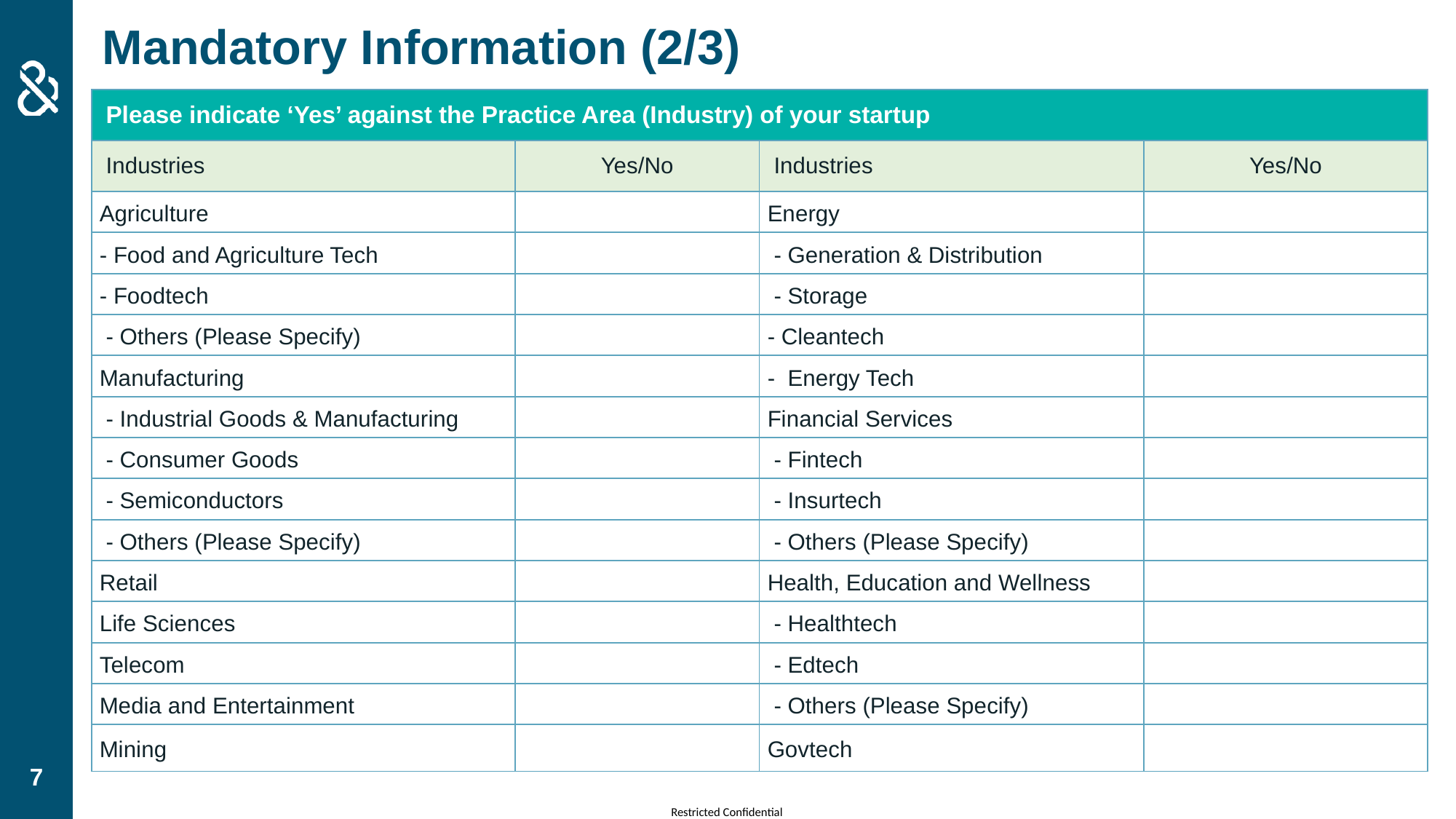

Mandatory Information (2/3)
| Please indicate ‘Yes’ against the Practice Area (Industry) of your startup |  | Company Details |  |
| --- | --- | --- | --- |
| Industries | Yes/No | Industries | Yes/No |
| Agriculture |  | Energy |  |
| - Food and Agriculture Tech |  | - Generation & Distribution |  |
| - Foodtech |  | - Storage |  |
| - Others (Please Specify) |  | - Cleantech |  |
| Manufacturing |  | - Energy Tech |  |
| - Industrial Goods & Manufacturing |  | Financial Services |  |
| - Consumer Goods |  | - Fintech |  |
| - Semiconductors |  | - Insurtech |  |
| - Others (Please Specify) |  | - Others (Please Specify) |  |
| Retail |  | Health, Education and Wellness |  |
| Life Sciences |  | - Healthtech |  |
| Telecom |  | - Edtech |  |
| Media and Entertainment |  | - Others (Please Specify) |  |
| Mining |  | Govtech |  |